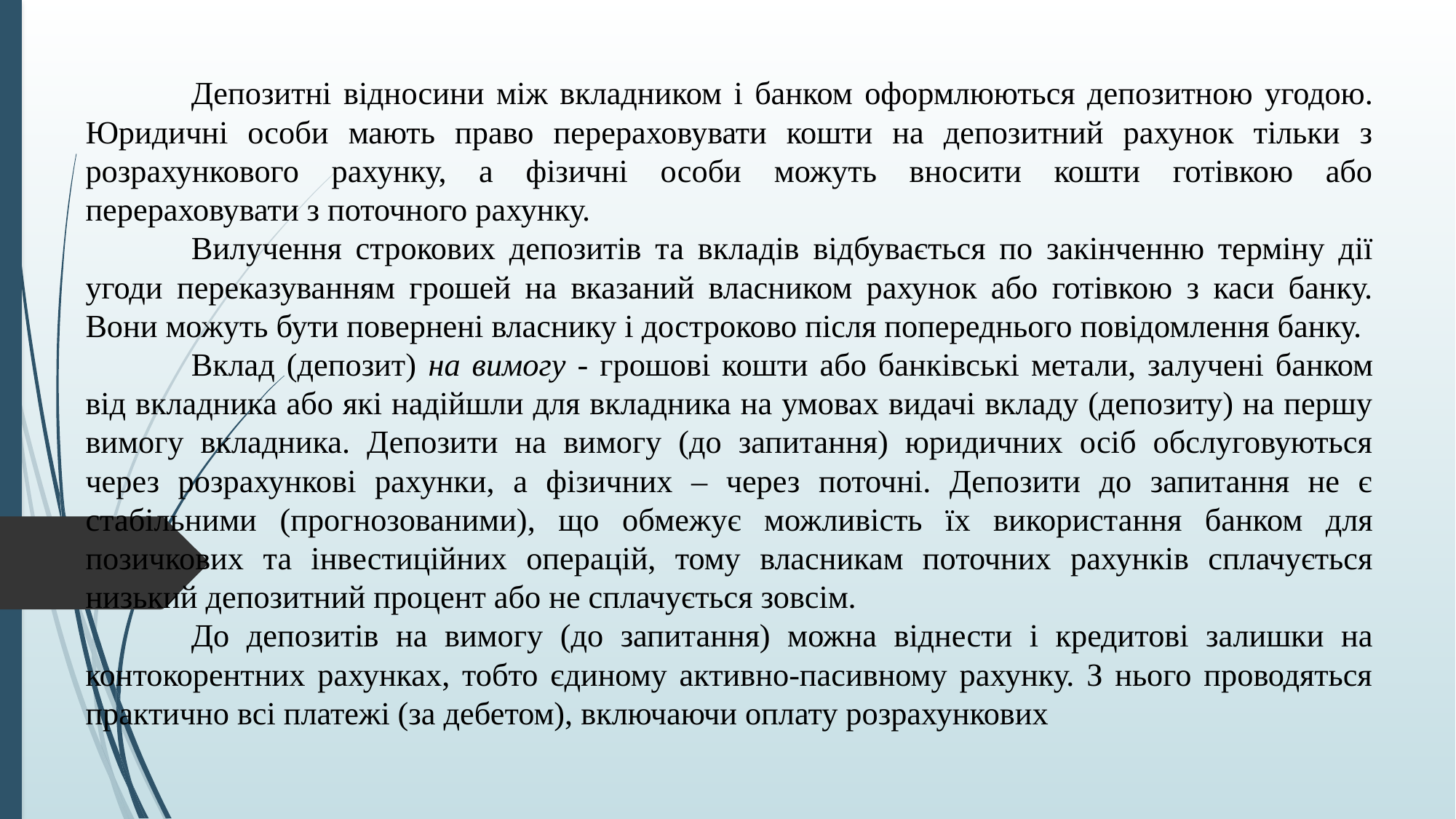

Депозитні відносини між вкладником і банком оформлюються депозитною угодою. Юридичні особи мають право перераховувати кошти на депозитний рахунок тільки з розрахункового рахунку, а фізичні особи можуть вносити кошти готівкою або перераховувати з поточного рахунку.
	Вилучення строкових депозитів та вкладів відбувається по закінченню терміну дії угоди переказуванням грошей на вказаний власником рахунок або готівкою з каси банку. Вони можуть бути повернені власнику і достроково після попереднього повідомлення банку.
	Вклад (депозит) на вимогу - грошові кошти або банківські метали, залучені банком від вкладника або які надійшли для вкладника на умовах видачі вкладу (депозиту) на першу вимогу вкладника. Депозити на вимогу (до запитання) юридичних осіб обслуговуються через розрахункові рахунки, а фізичних – через поточні. Депозити до запитання не є стабільними (прогнозованими), що обмежує можливість їх використання банком для позичкових та інвестиційних операцій, тому власникам поточних рахунків сплачується низький депозитний процент або не сплачується зовсім.
	До депозитів на вимогу (до запитання) можна віднести і кредитові залишки на контокорентних рахунках, тобто єдиному активно-пасивному рахунку. З нього проводяться практично всі платежі (за дебетом), включаючи оплату розрахункових